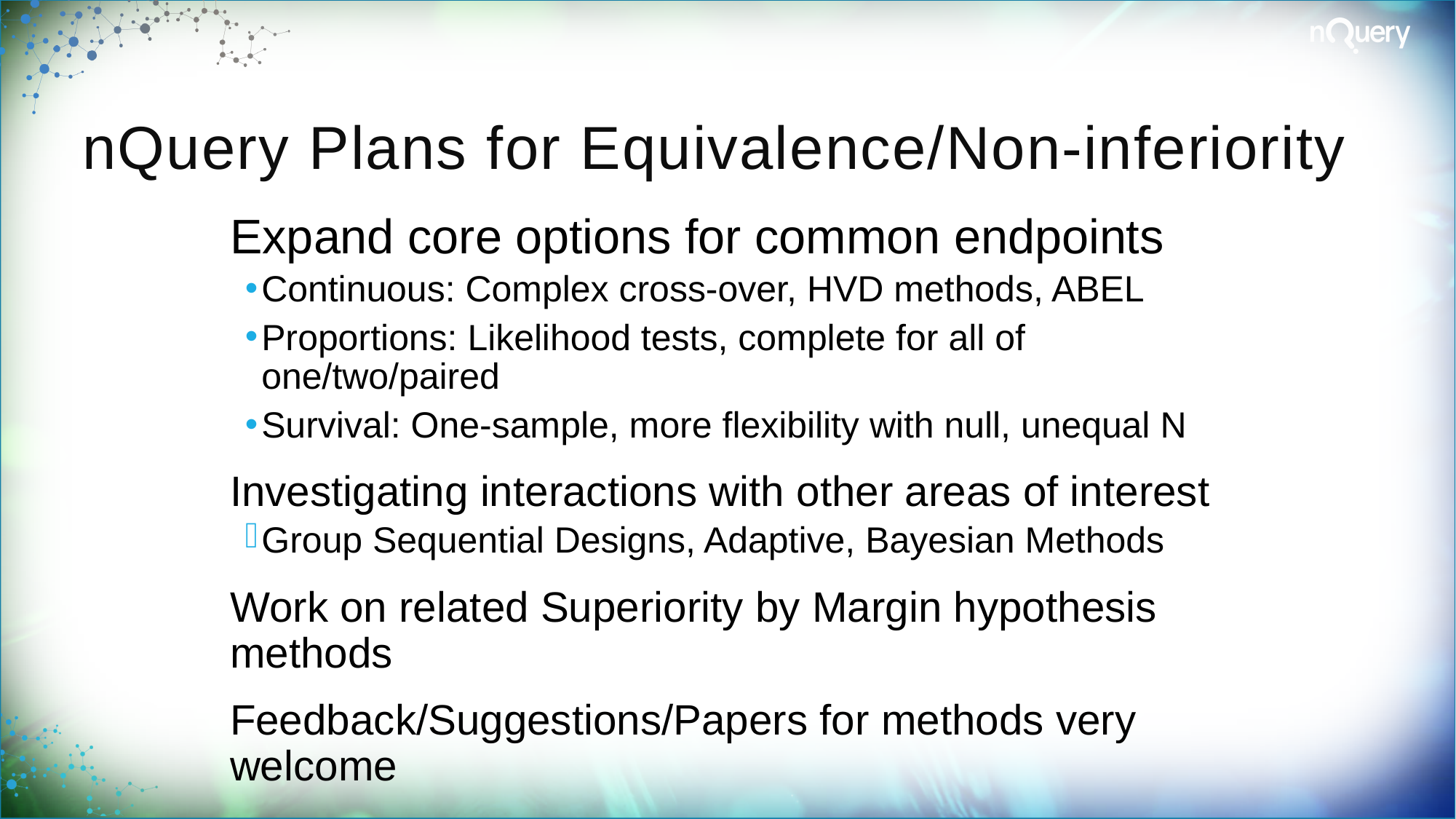

# nQuery Plans for Equivalence/Non-inferiority
Expand core options for common endpoints
Continuous: Complex cross-over, HVD methods, ABEL
Proportions: Likelihood tests, complete for all of one/two/paired
Survival: One-sample, more flexibility with null, unequal N
Investigating interactions with other areas of interest
Group Sequential Designs, Adaptive, Bayesian Methods
Work on related Superiority by Margin hypothesis methods
Feedback/Suggestions/Papers for methods very welcome